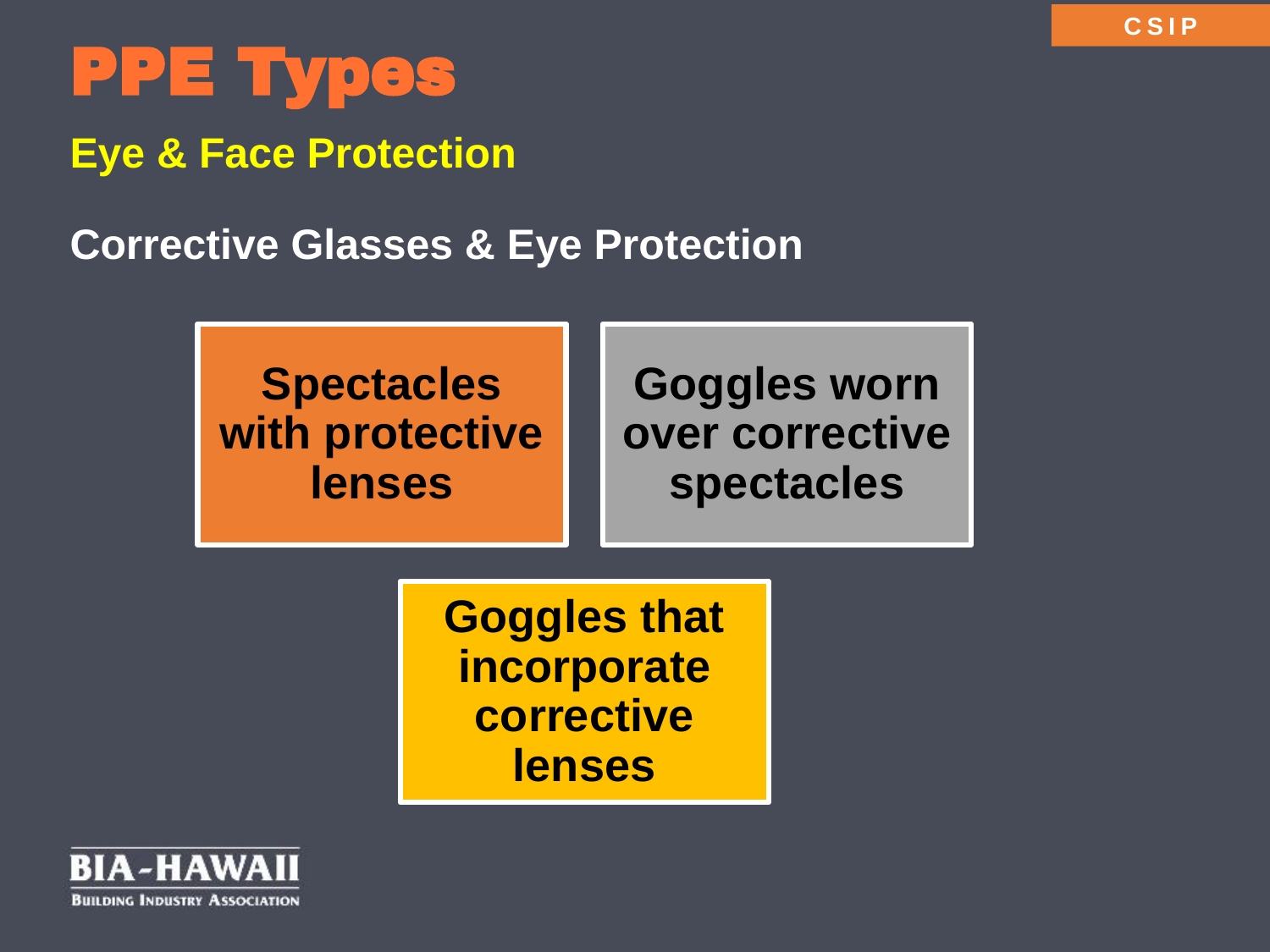

PPE Types
Eye & Face Protection
Corrective Glasses & Eye Protection
Spectacles with protective lenses
Goggles worn over corrective spectacles
Goggles that incorporate corrective lenses